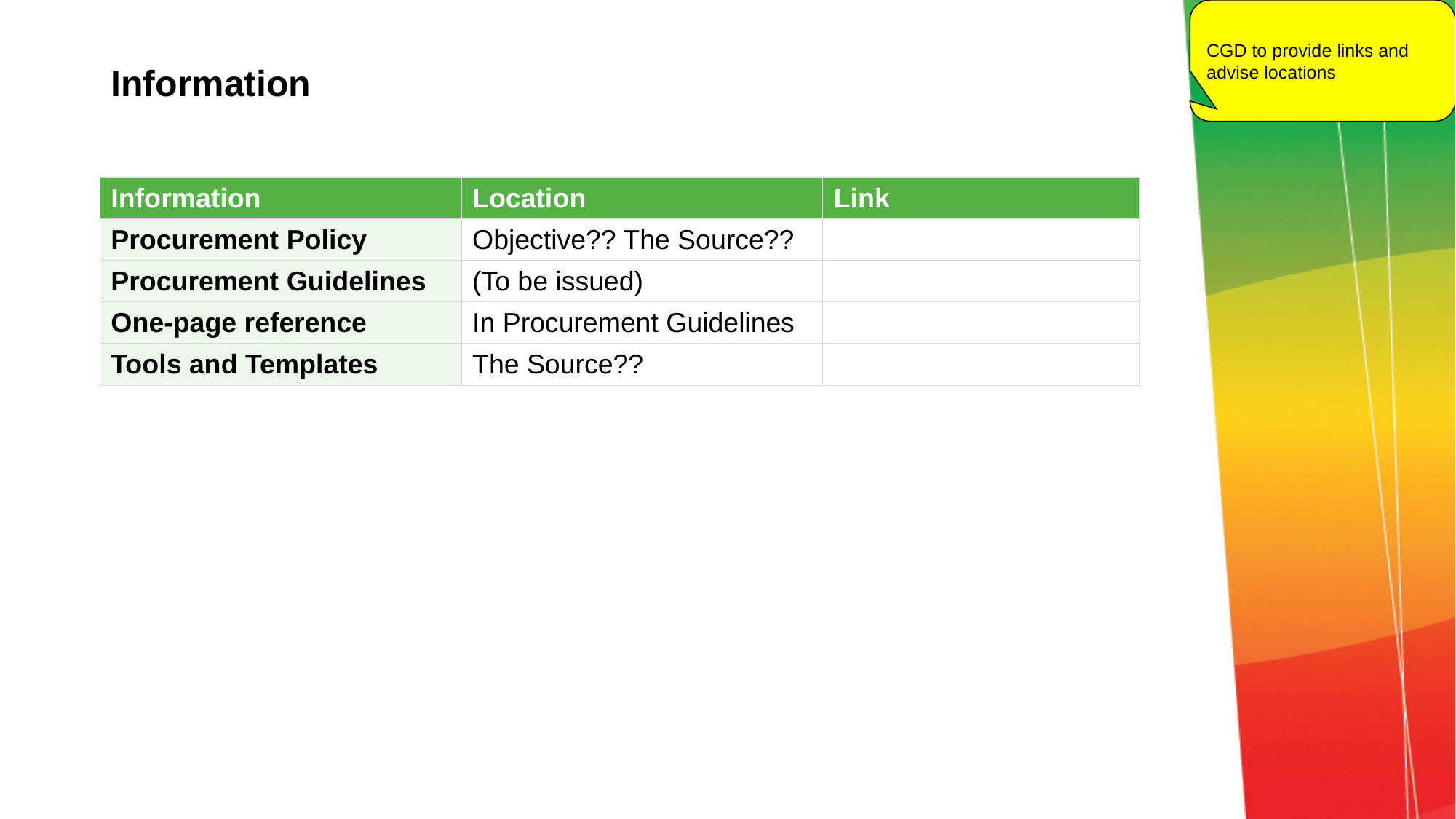

CGD to provide links and advise locations

# Information
| Information | Location | Link |
| --- | --- | --- |
| Procurement Policy | Objective?? The Source?? |  |
| Procurement Guidelines | (To be issued) |  |
| One-page reference | In Procurement Guidelines |  |
| Tools and Templates | The Source?? |  |